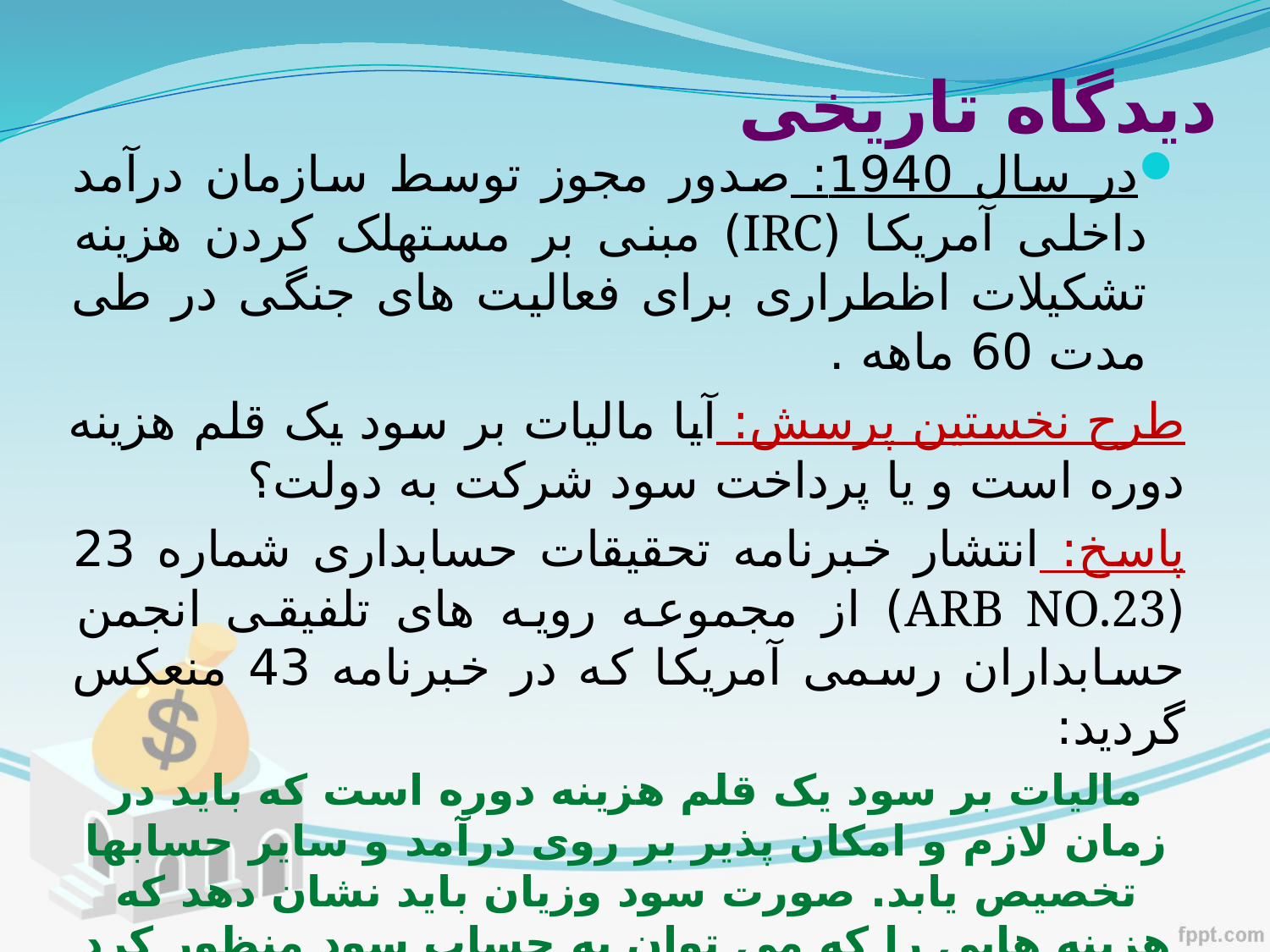

# دیدگاه تاریخی
در سال 1940: صدور مجوز توسط سازمان درآمد داخلی آمریکا (IRC) مبنی بر مستهلک کردن هزینه تشکیلات اظطراری برای فعالیت های جنگی در طی مدت 60 ماهه .
طرح نخستین پرسش: آیا مالیات بر سود یک قلم هزینه دوره است و یا پرداخت سود شرکت به دولت؟
پاسخ: انتشار خبرنامه تحقیقات حسابداری شماره 23 (ARB NO.23) از مجموعه رویه های تلفیقی انجمن حسابداران رسمی آمریکا که در خبرنامه 43 منعکس گردید:
مالیات بر سود یک قلم هزینه دوره است که باید در زمان لازم و امکان پذیر بر روی درآمد و سایر حسابها تخصیص یابد. صورت سود وزیان باید نشان دهد که هزینه هایی را که می توان به حساب سود منظور کرد در صورت سود و زیان آن دوره منظور شده اند.